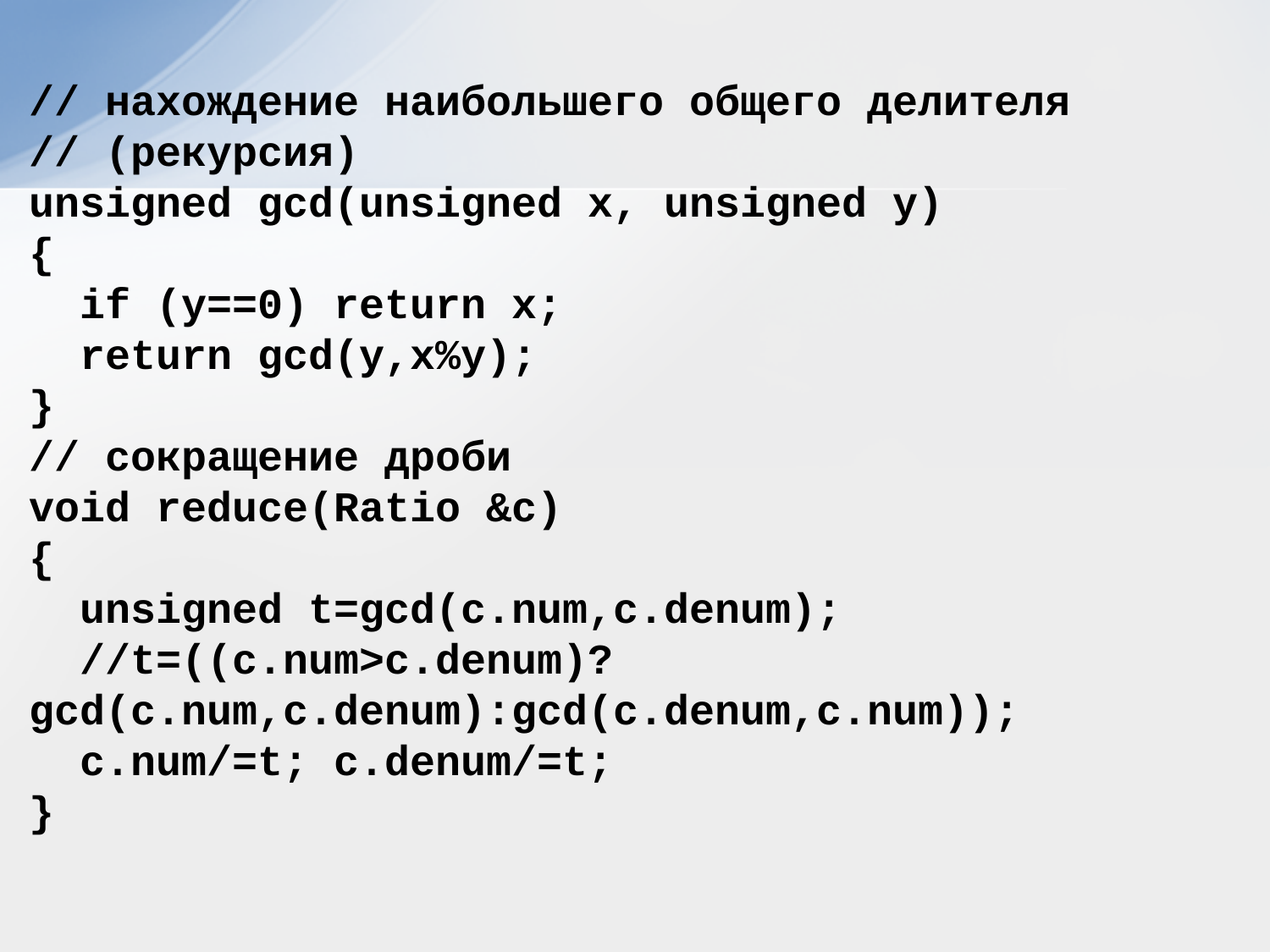

// нахождение наибольшего общего делителя
// (рекурсия)
unsigned gcd(unsigned x, unsigned y)
{
  if (y==0) return x;
  return gcd(y,x%y);
}
// сокращение дроби
void reduce(Ratio &c)
{
  unsigned t=gcd(c.num,c.denum);
  //t=((c.num>c.denum)?gcd(c.num,c.denum):gcd(c.denum,c.num));
  c.num/=t; c.denum/=t;
}